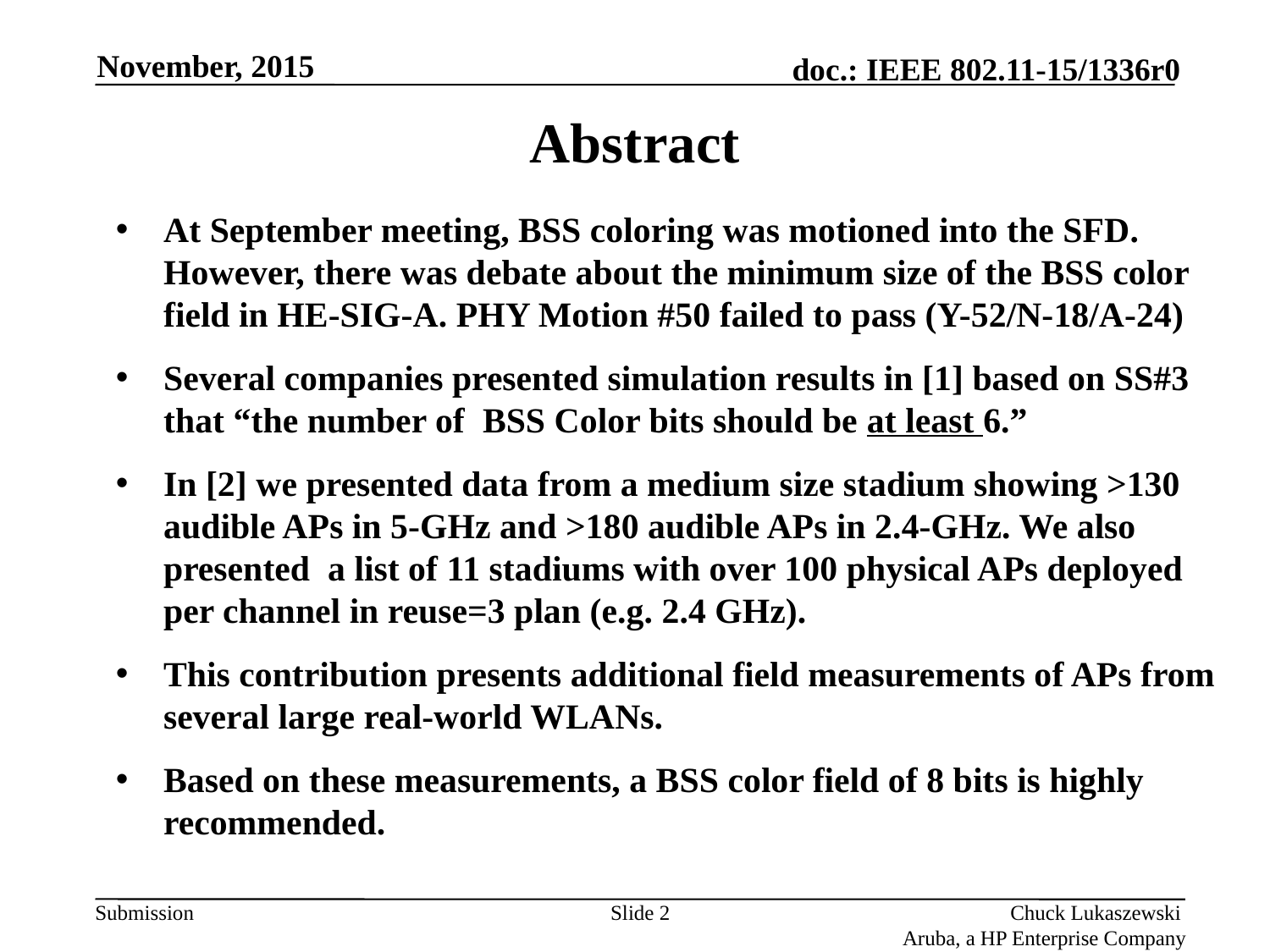

November, 2015
# Abstract
At September meeting, BSS coloring was motioned into the SFD. However, there was debate about the minimum size of the BSS color field in HE-SIG-A. PHY Motion #50 failed to pass (Y-52/N-18/A-24)
Several companies presented simulation results in [1] based on SS#3 that “the number of  BSS Color bits should be at least 6.”
In [2] we presented data from a medium size stadium showing >130 audible APs in 5-GHz and >180 audible APs in 2.4-GHz. We also presented  a list of 11 stadiums with over 100 physical APs deployed per channel in reuse=3 plan (e.g. 2.4 GHz).
This contribution presents additional field measurements of APs from several large real-world WLANs.
Based on these measurements, a BSS color field of 8 bits is highly recommended.

Slide 2
Chuck Lukaszewski
Aruba, a HP Enterprise Company